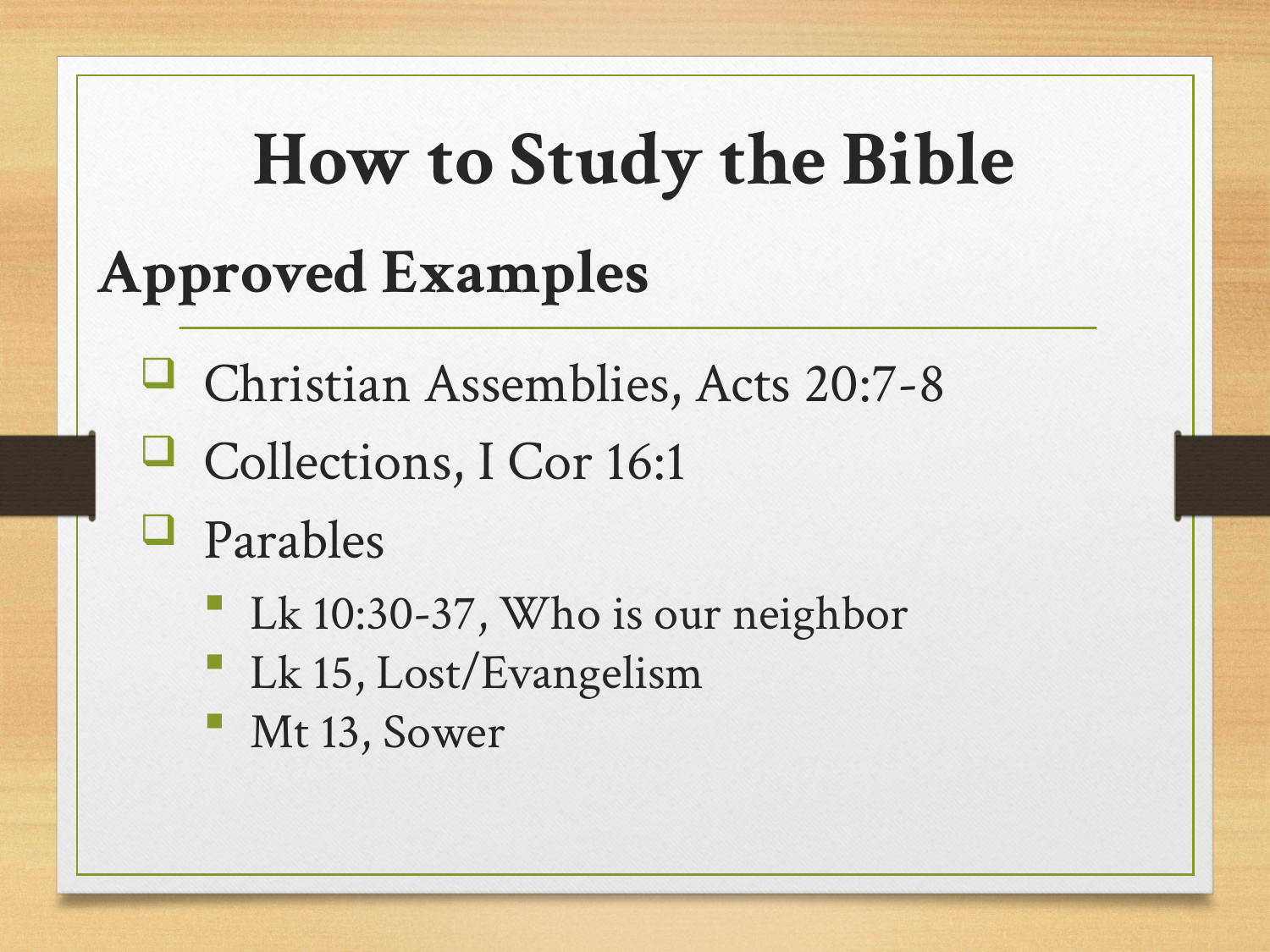

# How to Study the Bible
Approved Examples
Christian Assemblies, Acts 20:7-8
Collections, I Cor 16:1
Parables
Lk 10:30-37, Who is our neighbor
Lk 15, Lost/Evangelism
Mt 13, Sower